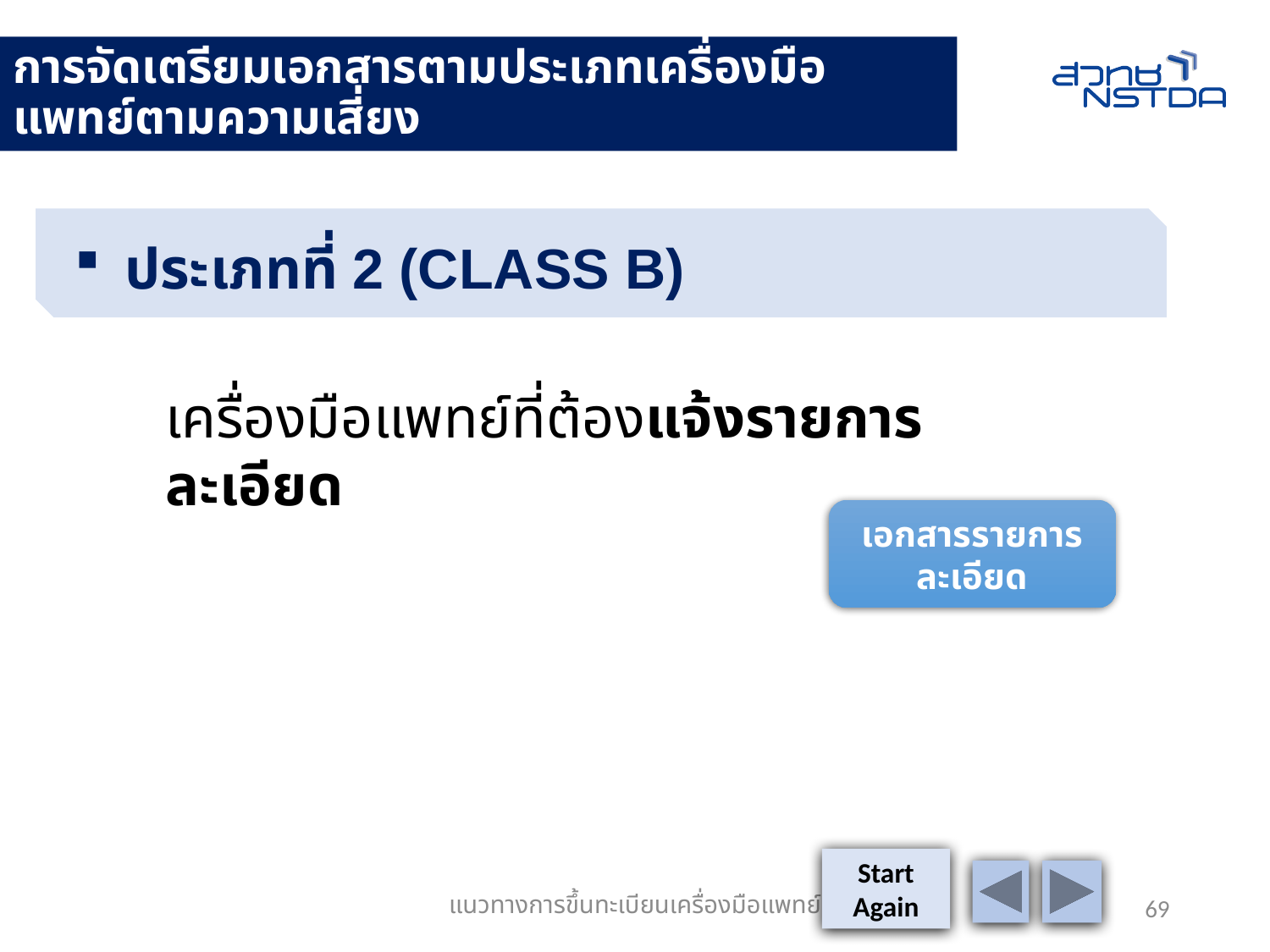

# การจัดเตรียมเอกสารตามประเภทเครื่องมือแพทย์ตามความเสี่ยง

ประเภทที่ 2 (CLASS B)
เครื่องมือแพทย์ที่ต้องแจ้งรายการละเอียด
เอกสารรายการละเอียด
Start
Again

แนวทางการขึ้นทะเบียนเครื่องมือแพทย์
69